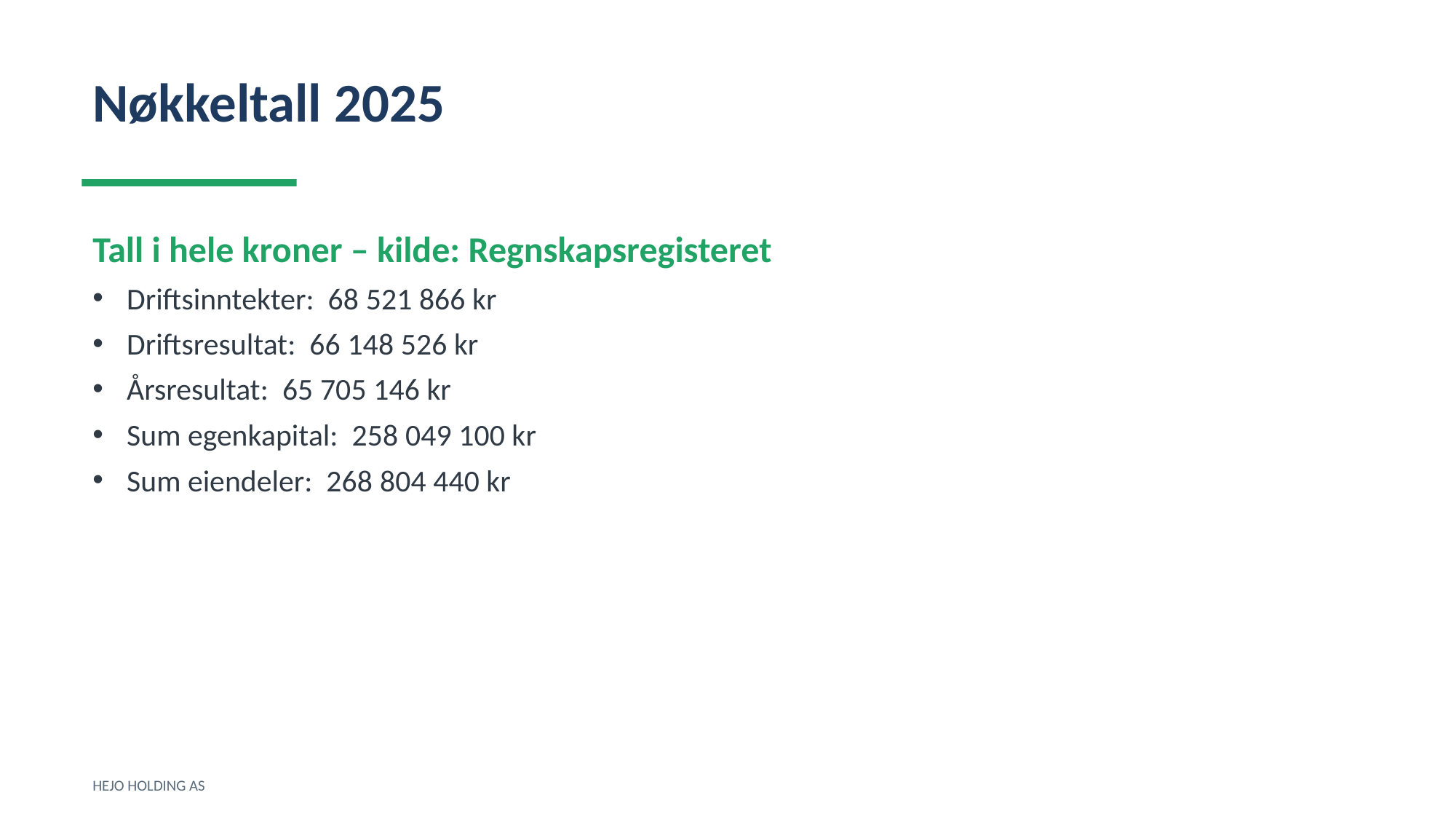

Nøkkeltall 2025

Tall i hele kroner – kilde: Regnskapsregisteret
Driftsinntekter:  68 521 866 kr
Driftsresultat:  66 148 526 kr
Årsresultat:  65 705 146 kr
Sum egenkapital:  258 049 100 kr
Sum eiendeler:  268 804 440 kr
HEJO HOLDING AS